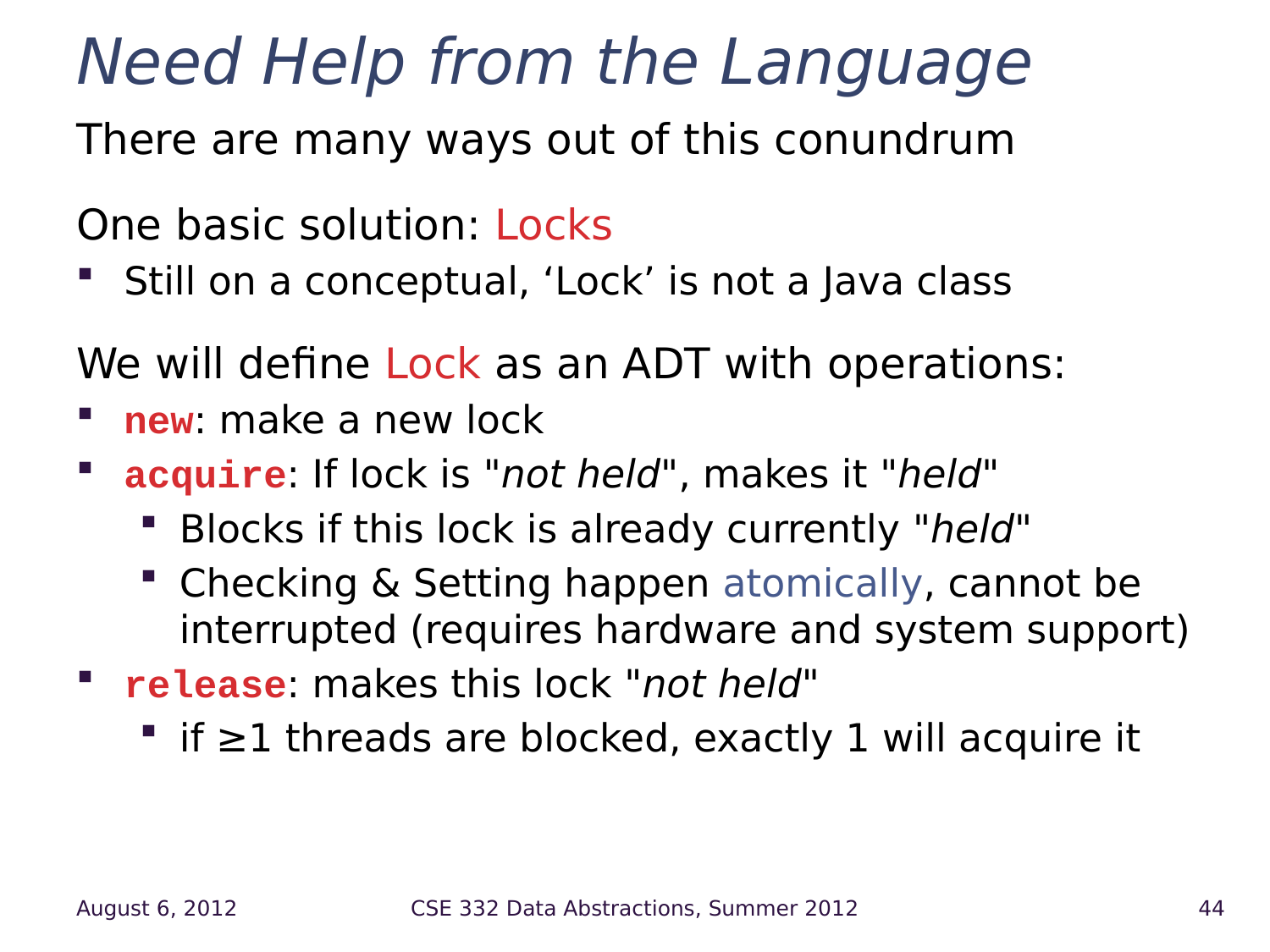

# Need Help from the Language
There are many ways out of this conundrum

One basic solution: Locks
Still on a conceptual, ‘Lock’ is not a Java class

We will define Lock as an ADT with operations:
new: make a new lock
acquire: If lock is "not held", makes it "held"
Blocks if this lock is already currently "held"
Checking & Setting happen atomically, cannot be interrupted (requires hardware and system support)
release: makes this lock "not held"
if ≥1 threads are blocked, exactly 1 will acquire it
August 6, 2012
CSE 332 Data Abstractions, Summer 2012
44